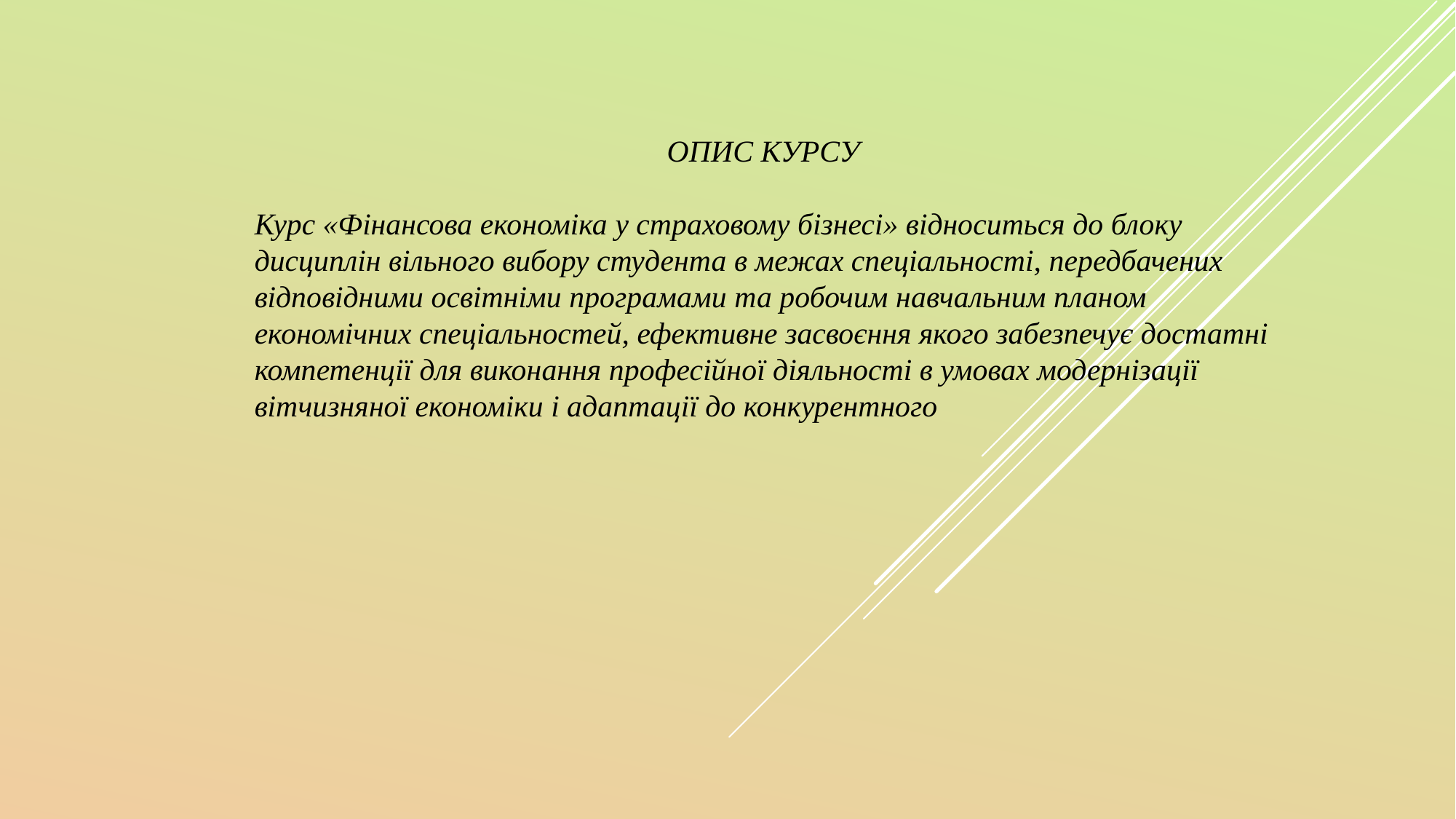

ОПИС КУРСУ

Курс «Фінансова економіка у страховому бізнесі» відноситься до блоку дисциплін вільного вибору студента в межах спеціальності, передбачених відповідними освітніми програмами та робочим навчальним планом економічних спеціальностей, ефективне засвоєння якого забезпечує достатні компетенції для виконання професійної діяльності в умовах модернізації вітчизняної економіки і адаптації до конкурентного